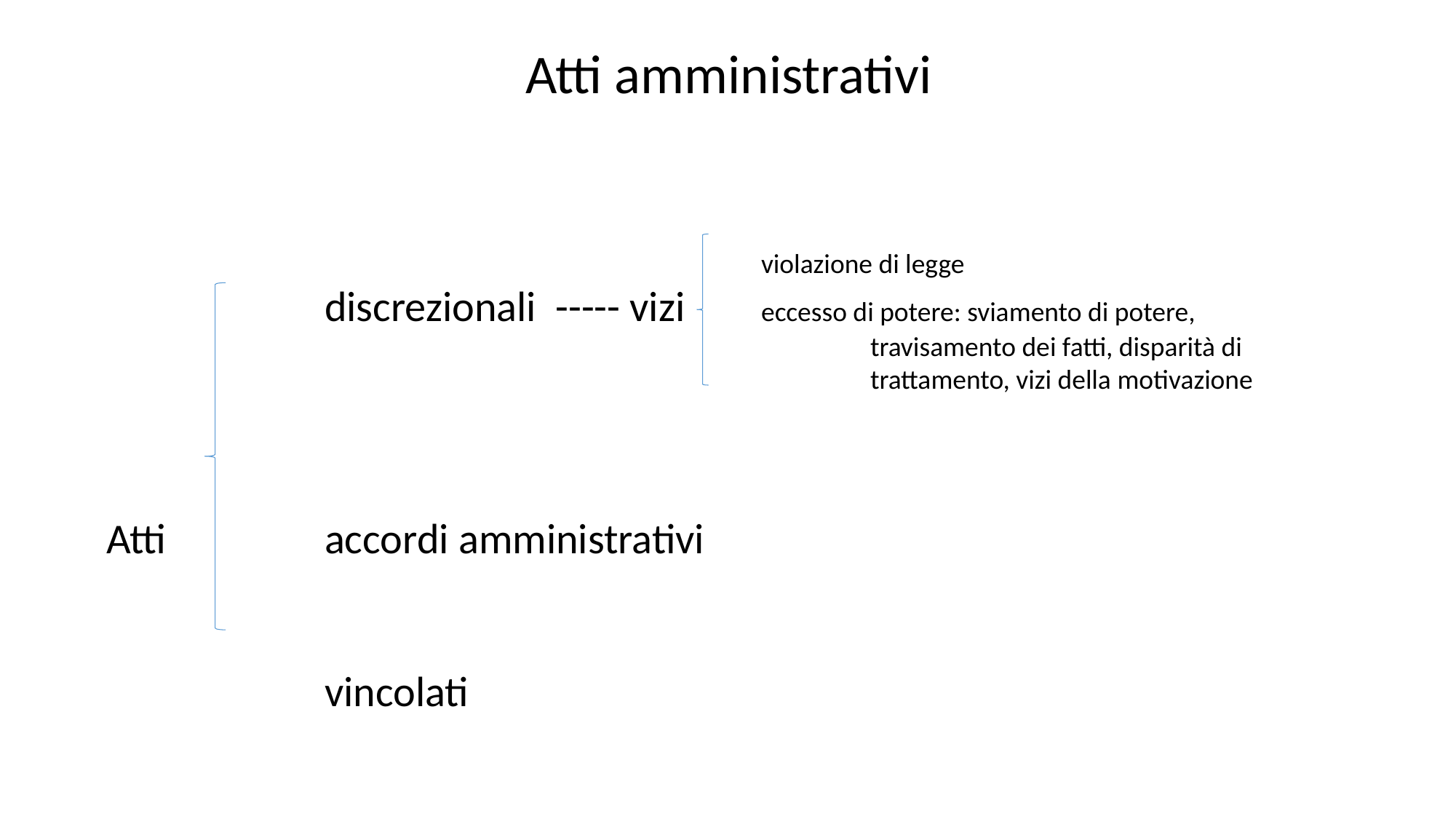

# Atti amministrativi

		violazione di legge
		discrezionali  ----- vizi	eccesso di potere: sviamento di potere, 							travisamento dei fatti, disparità di 							trattamento, vizi della motivazione

Atti    		accordi amministrativi

		vincolati